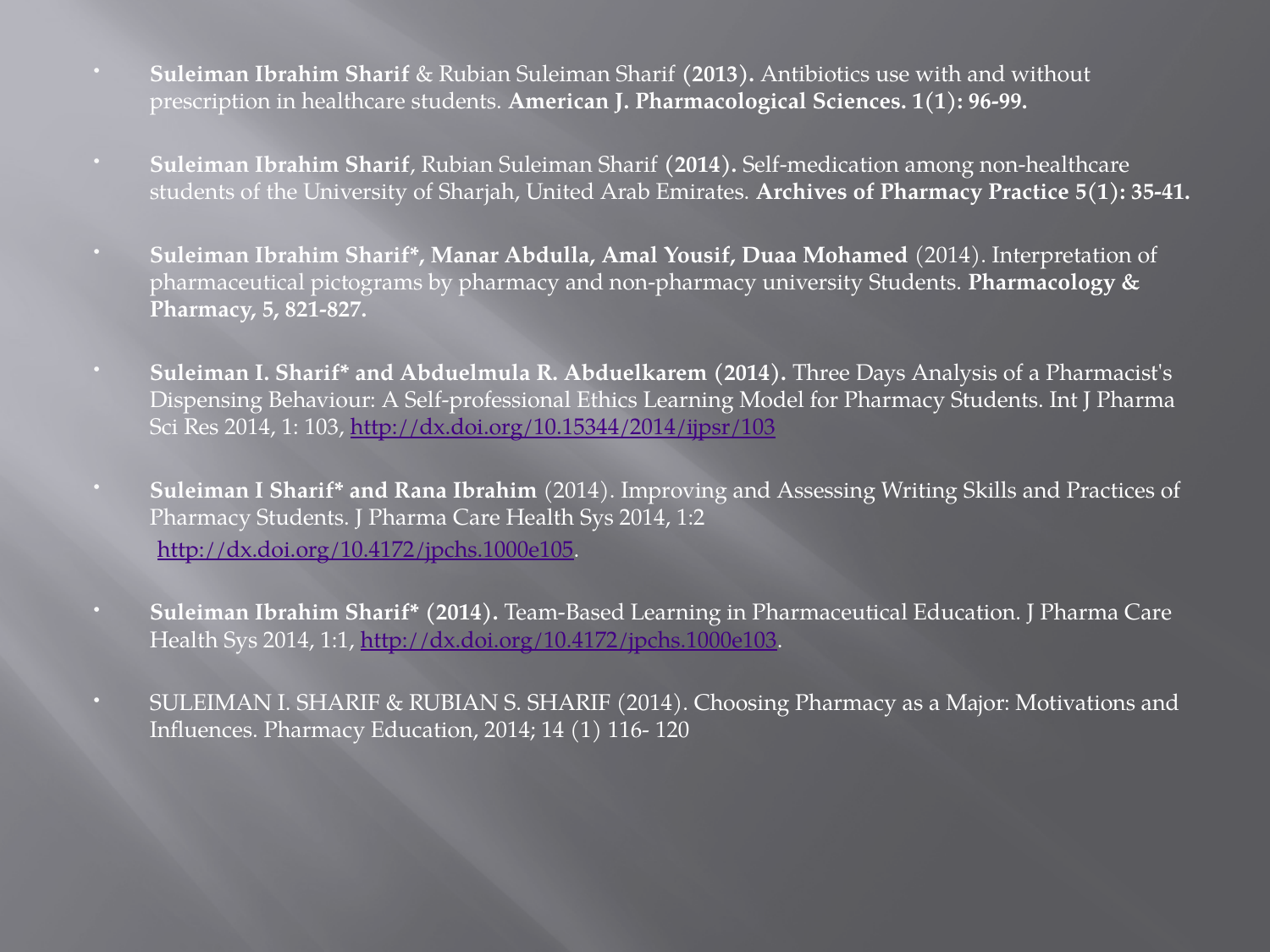

Suleiman Ibrahim Sharif & Rubian Suleiman Sharif (2013). Antibiotics use with and without prescription in healthcare students. American J. Pharmacological Sciences. 1(1): 96-99.

Suleiman Ibrahim Sharif, Rubian Suleiman Sharif (2014). Self-medication among non-healthcare students of the University of Sharjah, United Arab Emirates. Archives of Pharmacy Practice 5(1): 35-41.

Suleiman Ibrahim Sharif*, Manar Abdulla, Amal Yousif, Duaa Mohamed (2014). Interpretation of pharmaceutical pictograms by pharmacy and non-pharmacy university Students. Pharmacology & Pharmacy, 5, 821-827.

Suleiman I. Sharif* and Abduelmula R. Abduelkarem (2014). Three Days Analysis of a Pharmacist's Dispensing Behaviour: A Self-professional Ethics Learning Model for Pharmacy Students. Int J Pharma Sci Res 2014, 1: 103, http://dx.doi.org/10.15344/2014/ijpsr/103

Suleiman I Sharif* and Rana Ibrahim (2014). Improving and Assessing Writing Skills and Practices of Pharmacy Students. J Pharma Care Health Sys 2014, 1:2
           http://dx.doi.org/10.4172/jpchs.1000e105.

Suleiman Ibrahim Sharif* (2014). Team-Based Learning in Pharmaceutical Education. J Pharma Care Health Sys 2014, 1:1, http://dx.doi.org/10.4172/jpchs.1000e103.

SULEIMAN I. SHARIF & RUBIAN S. SHARIF (2014). Choosing Pharmacy as a Major: Motivations and Influences. Pharmacy Education, 2014; 14 (1) 116- 120